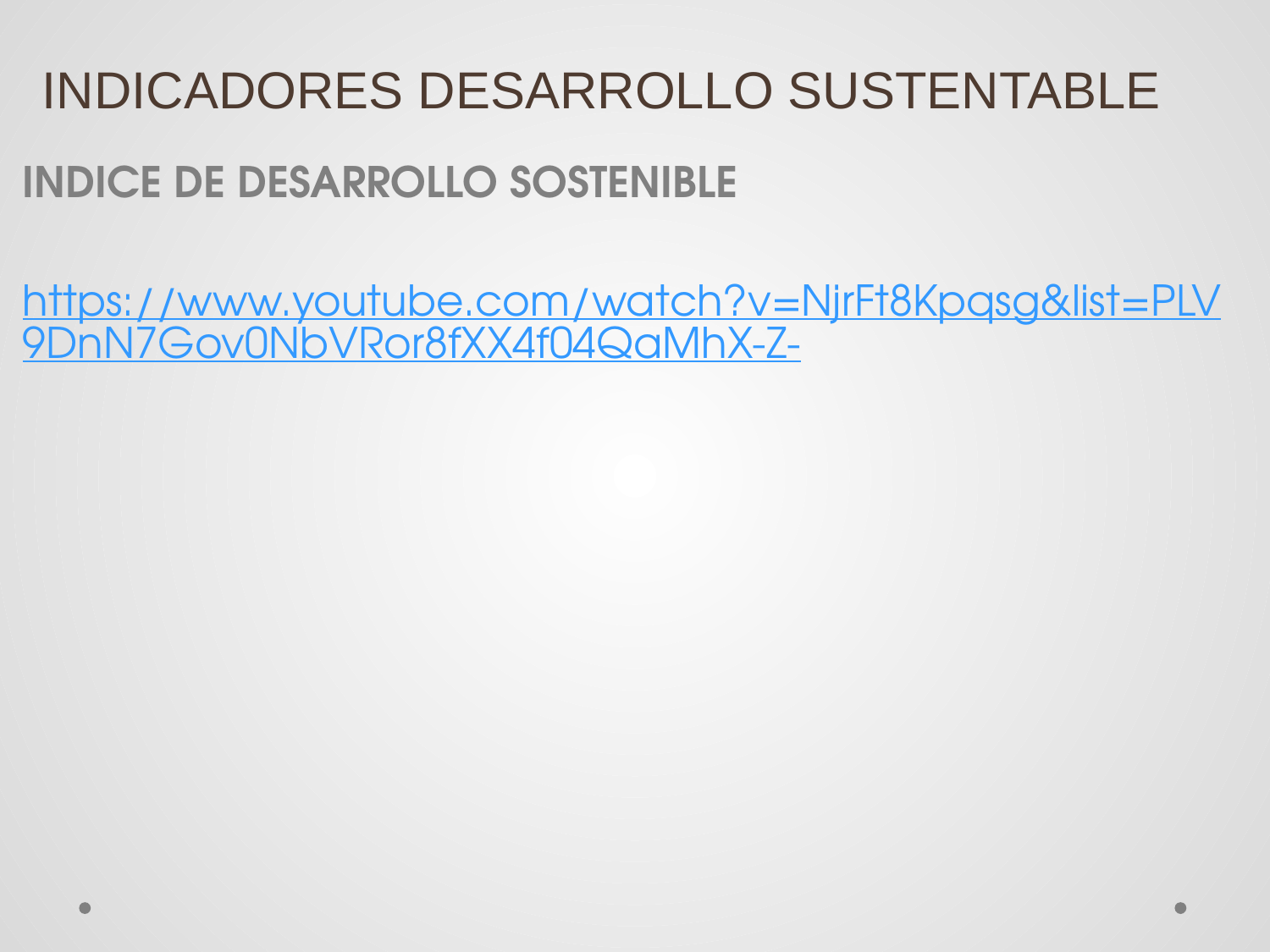

INDICADORES DESARROLLO SUSTENTABLE
INDICE DE DESARROLLO SOSTENIBLE

https://www.youtube.com/watch?v=NjrFt8Kpqsg&list=PLV9DnN7Gov0NbVRor8fXX4f04QaMhX-Z-